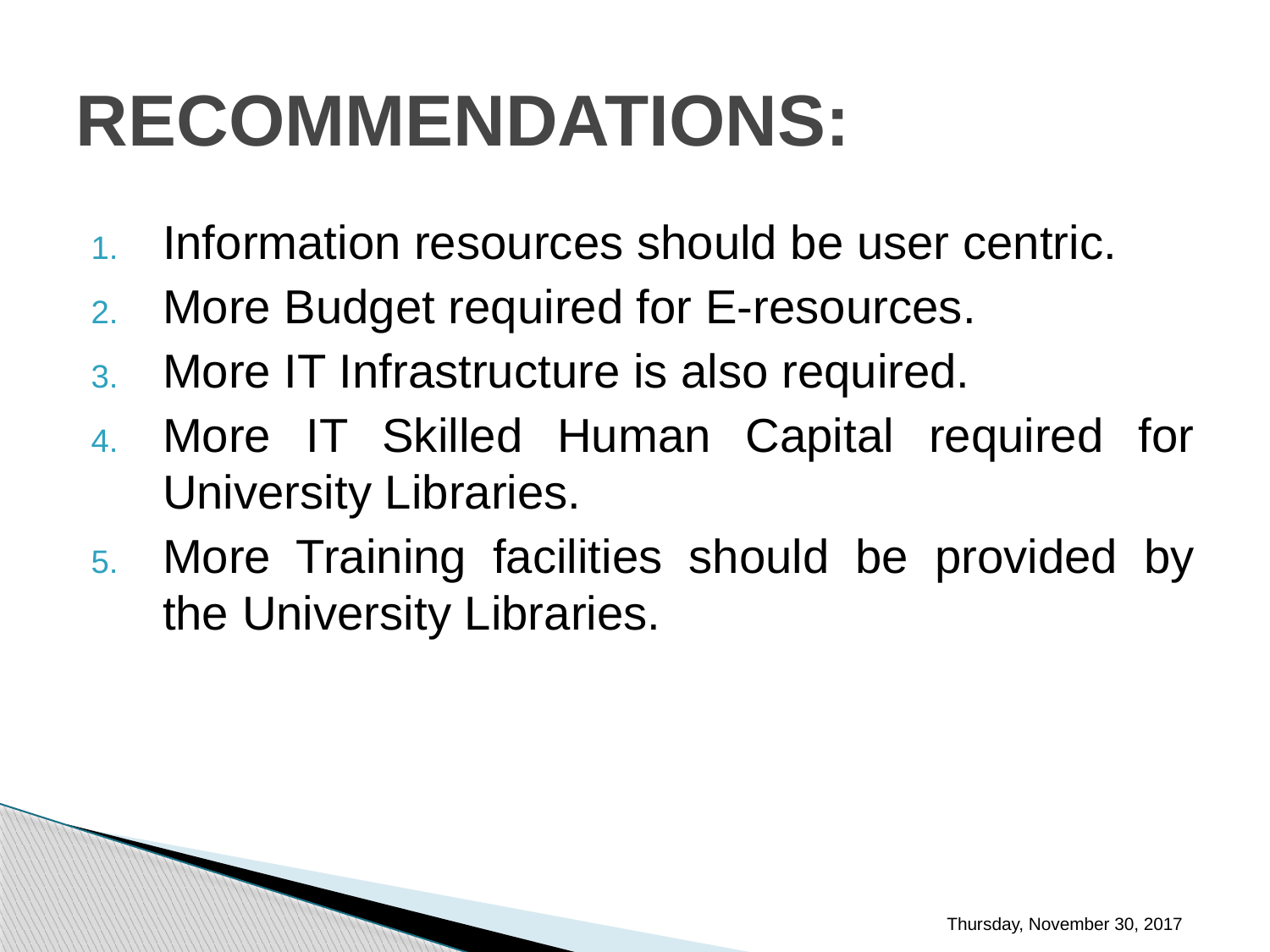

# RECOMMENDATIONS:
Information resources should be user centric.
More Budget required for E-resources.
More IT Infrastructure is also required.
More IT Skilled Human Capital required for University Libraries.
More Training facilities should be provided by the University Libraries.

Thursday, November 30, 2017